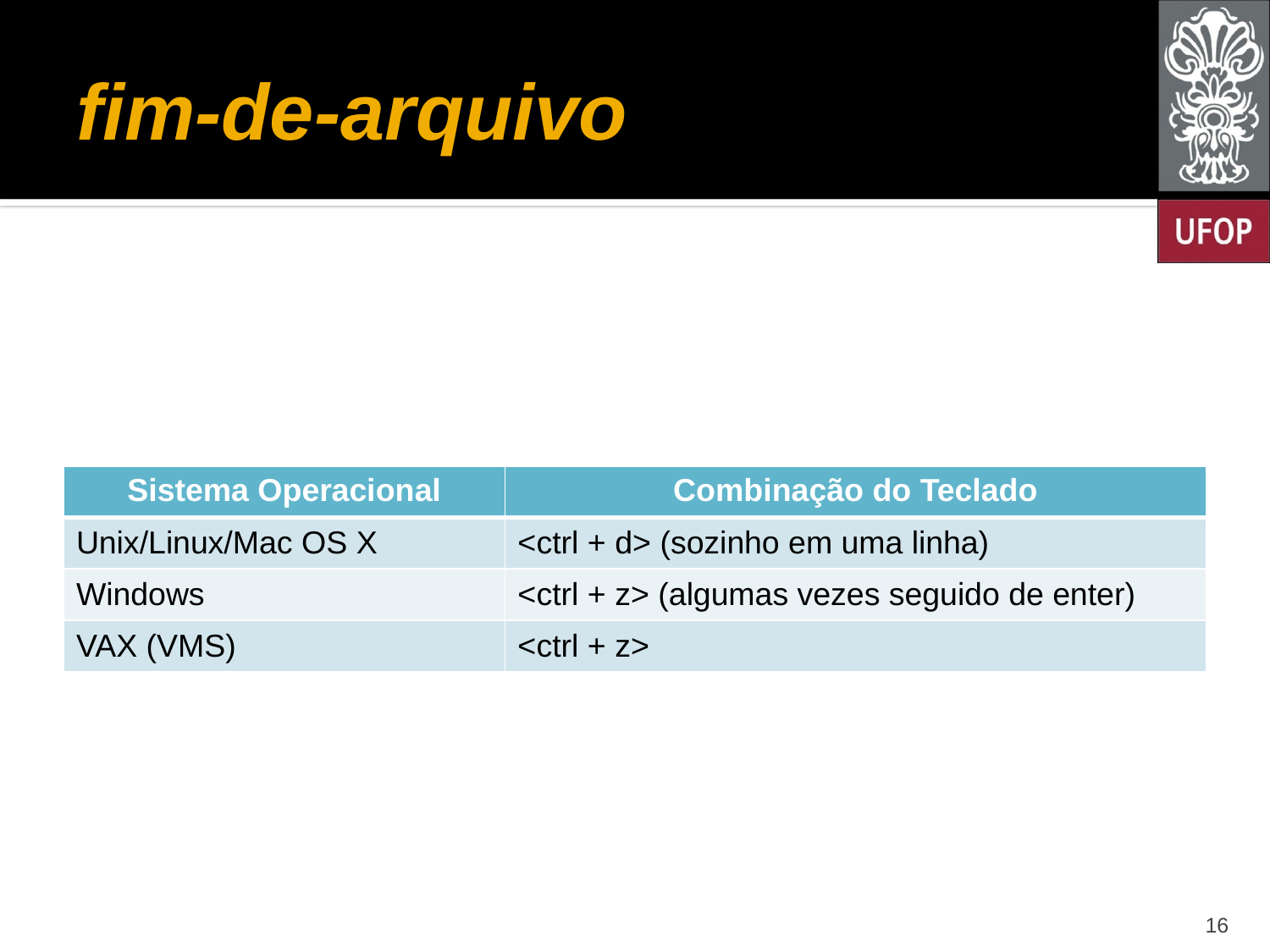

# fim-de-arquivo
| Sistema Operacional | Combinação do Teclado |
| --- | --- |
| Unix/Linux/Mac OS X | <ctrl + d> (sozinho em uma linha) |
| Windows | <ctrl + z> (algumas vezes seguido de enter) |
| VAX (VMS) | <ctrl + z> |
16